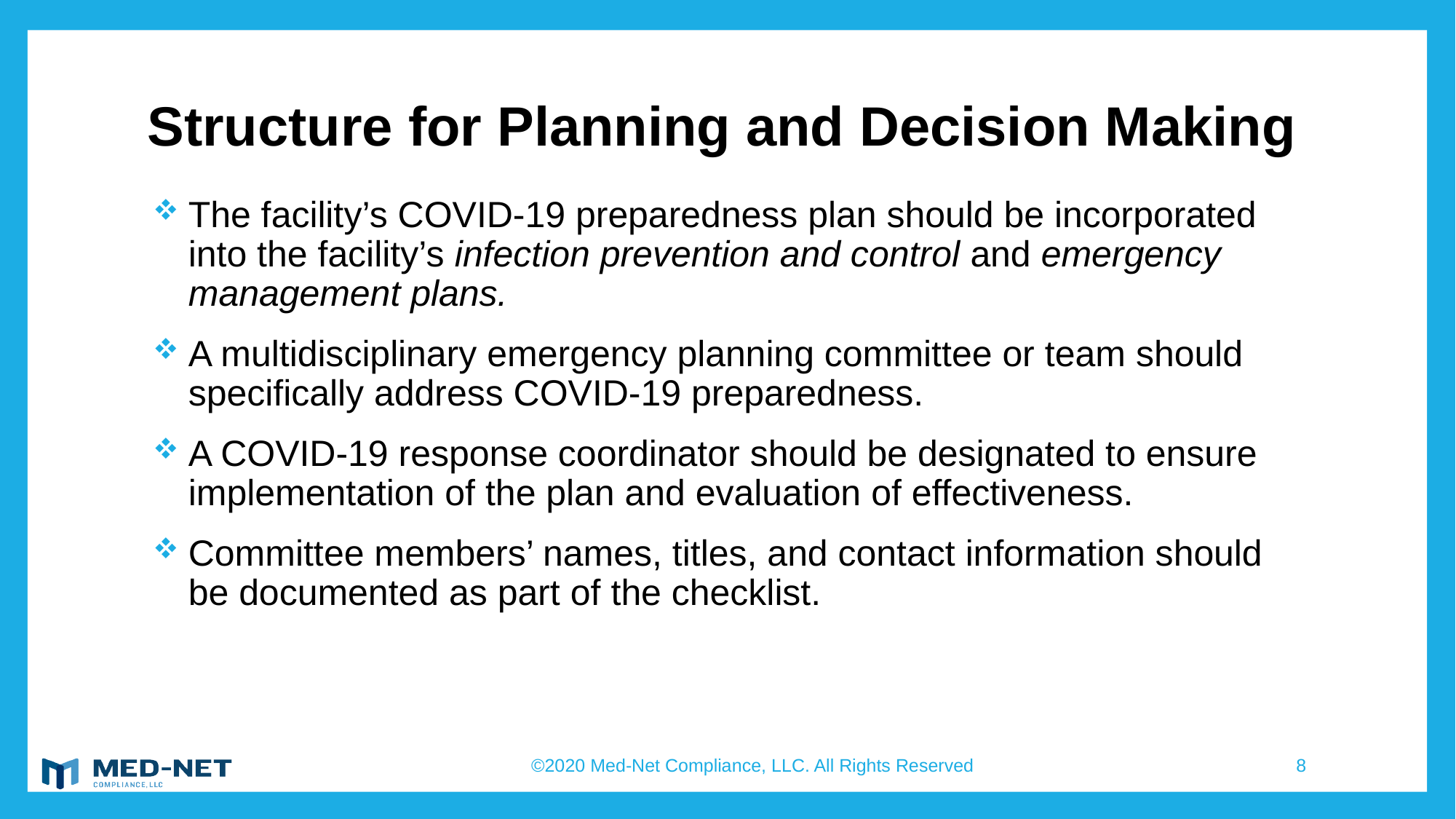

# Structure for Planning and Decision Making
The facility’s COVID-19 preparedness plan should be incorporated into the facility’s infection prevention and control and emergency management plans.
A multidisciplinary emergency planning committee or team should specifically address COVID-19 preparedness.
A COVID-19 response coordinator should be designated to ensure implementation of the plan and evaluation of effectiveness.
Committee members’ names, titles, and contact information should be documented as part of the checklist.

©2020 Med-Net Compliance, LLC. All Rights Reserved
8